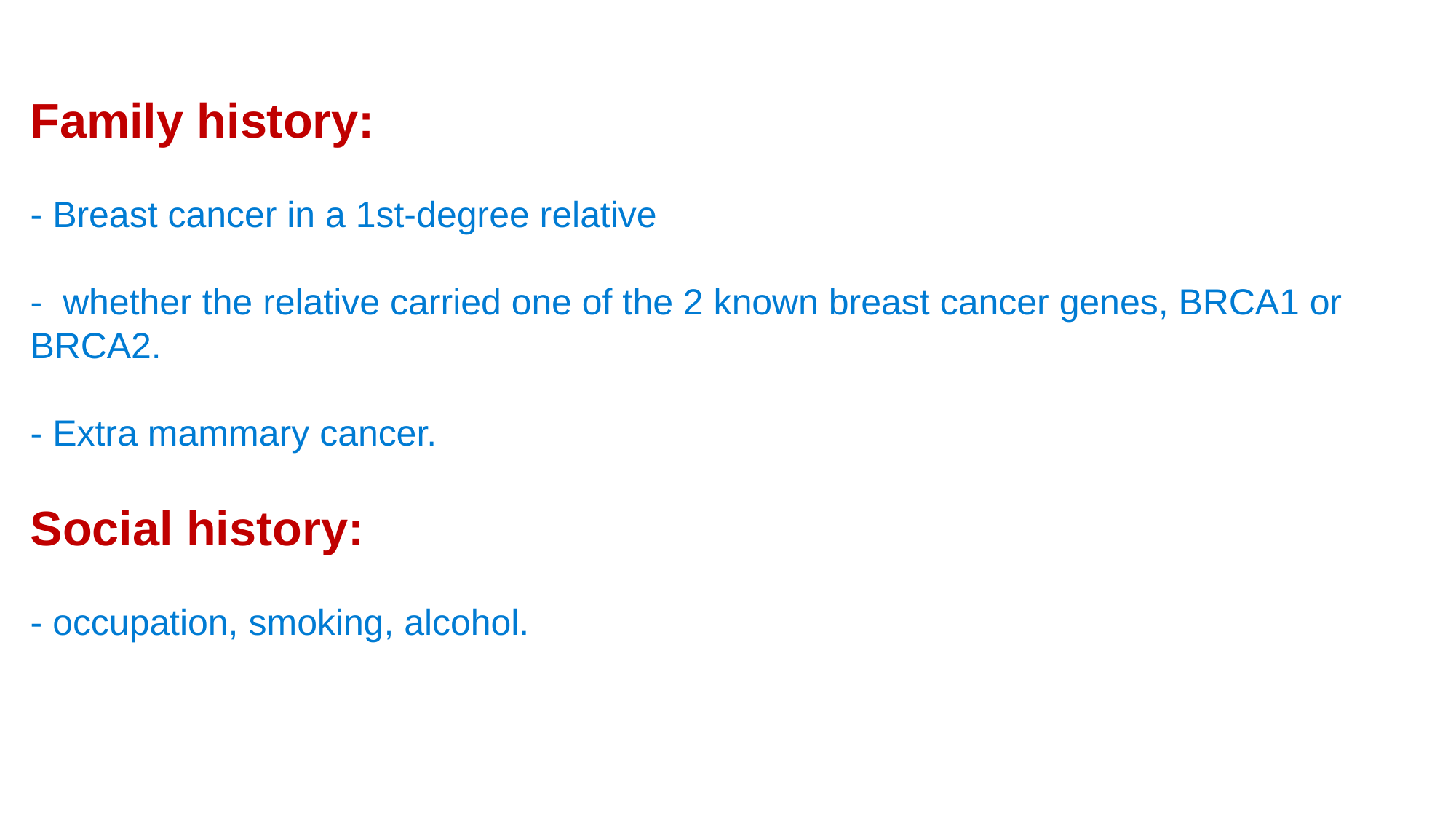

Family history:

- Breast cancer in a 1st-degree relative

-  whether the relative carried one of the 2 known breast cancer genes, BRCA1 or BRCA2.

- Extra mammary cancer.

Social history:

- occupation, smoking, alcohol.